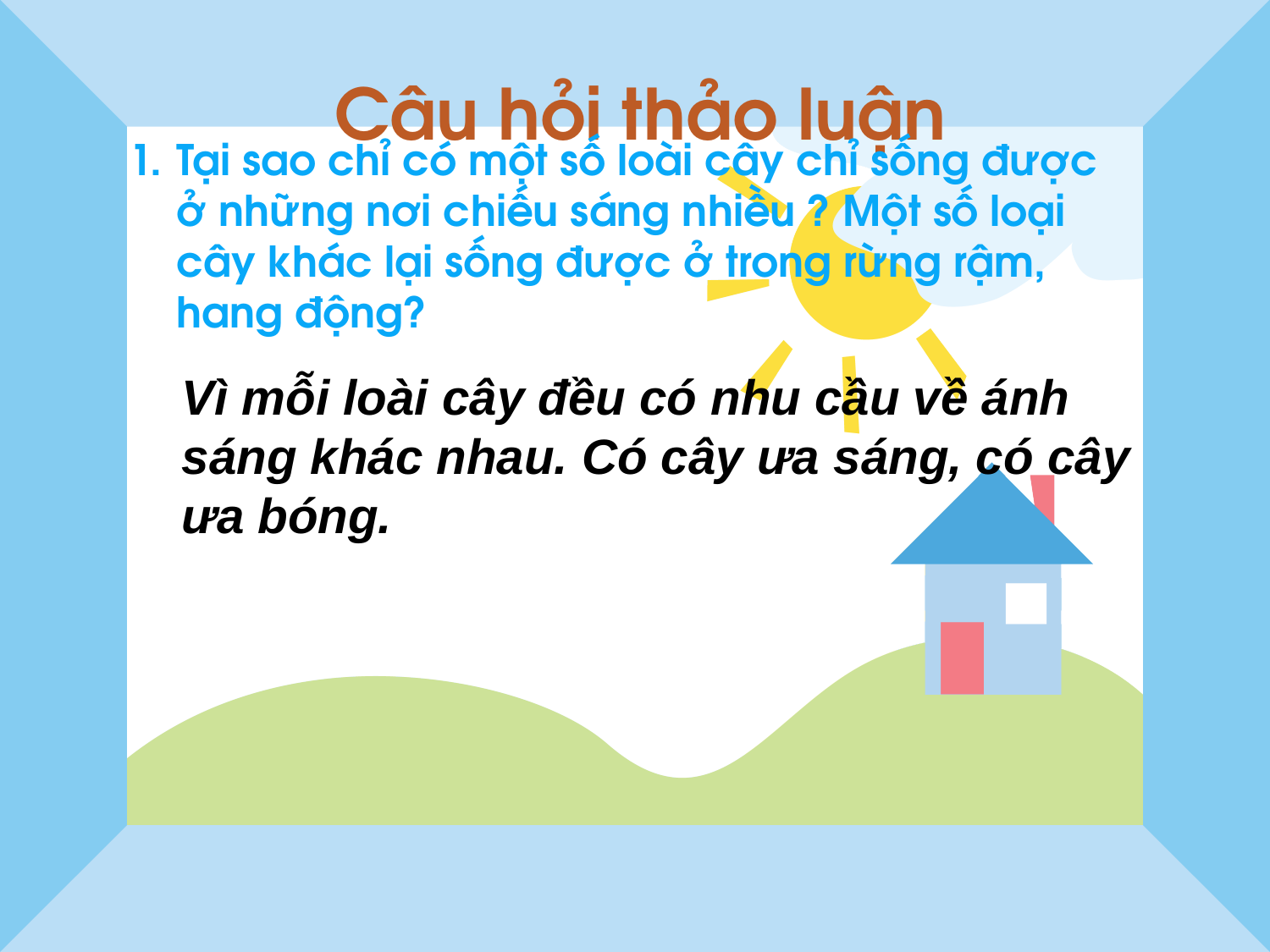

Câu hỏi thảo luận
Tại sao chỉ có một số loài cây chỉ sống được ở những nơi chiếu sáng nhiều ? Một số loại cây khác lại sống được ở trong rừng rậm, hang động?

Vì mỗi loài cây đều có nhu cầu về ánh sáng khác nhau. Có cây ưa sáng, có cây ưa bóng.